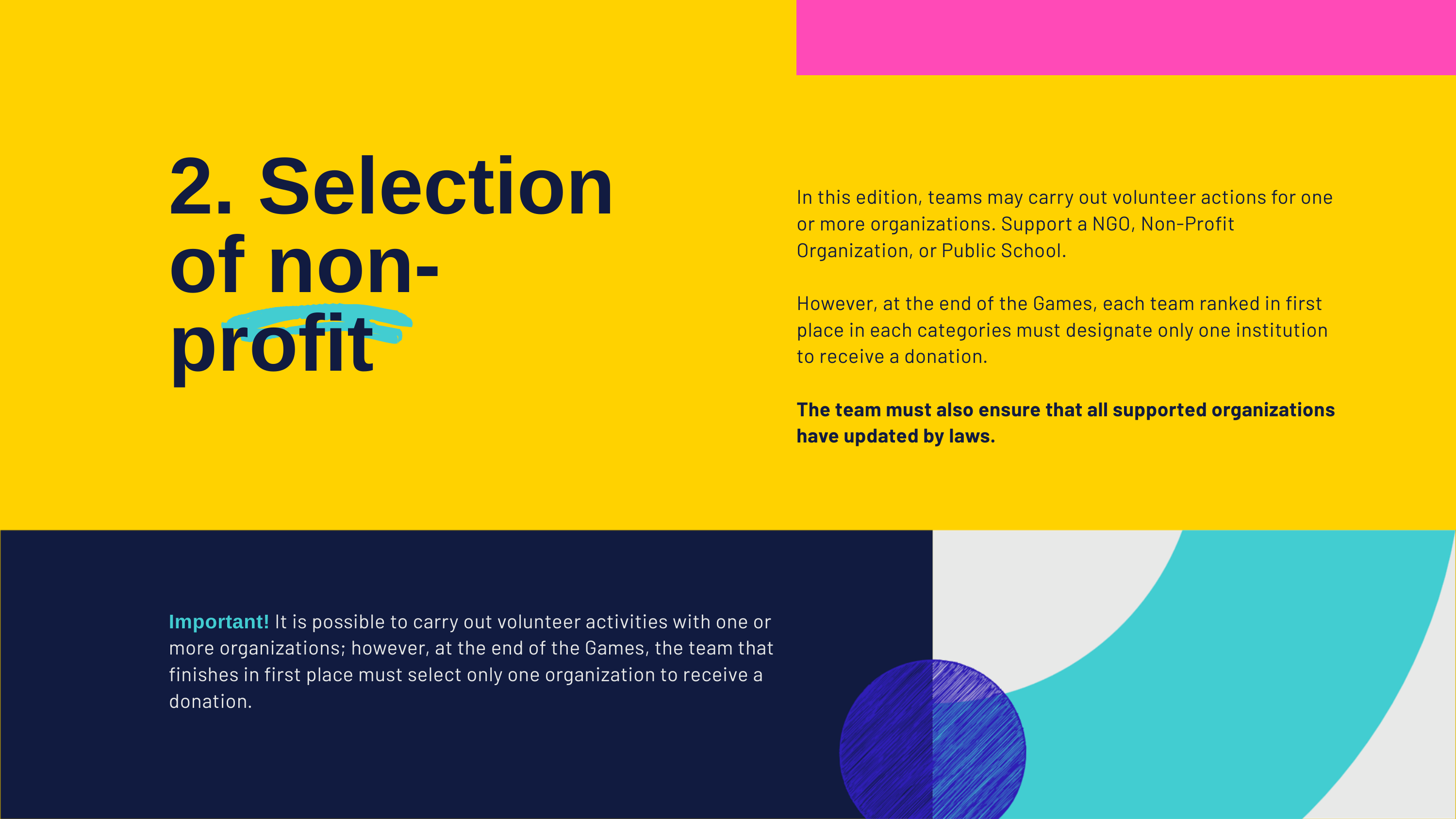

2. Selection of non-profit
In this edition, teams may carry out volunteer actions for one or more organizations. Support a NGO, Non-Profit Organization, or Public School.

However, at the end of the Games, each team ranked in first place in each categories must designate only one institution to receive a donation.

The team must also ensure that all supported organizations have updated by laws.

Important! It is possible to carry out volunteer activities with one or more organizations; however, at the end of the Games, the team that finishes in first place must select only one organization to receive a donation.